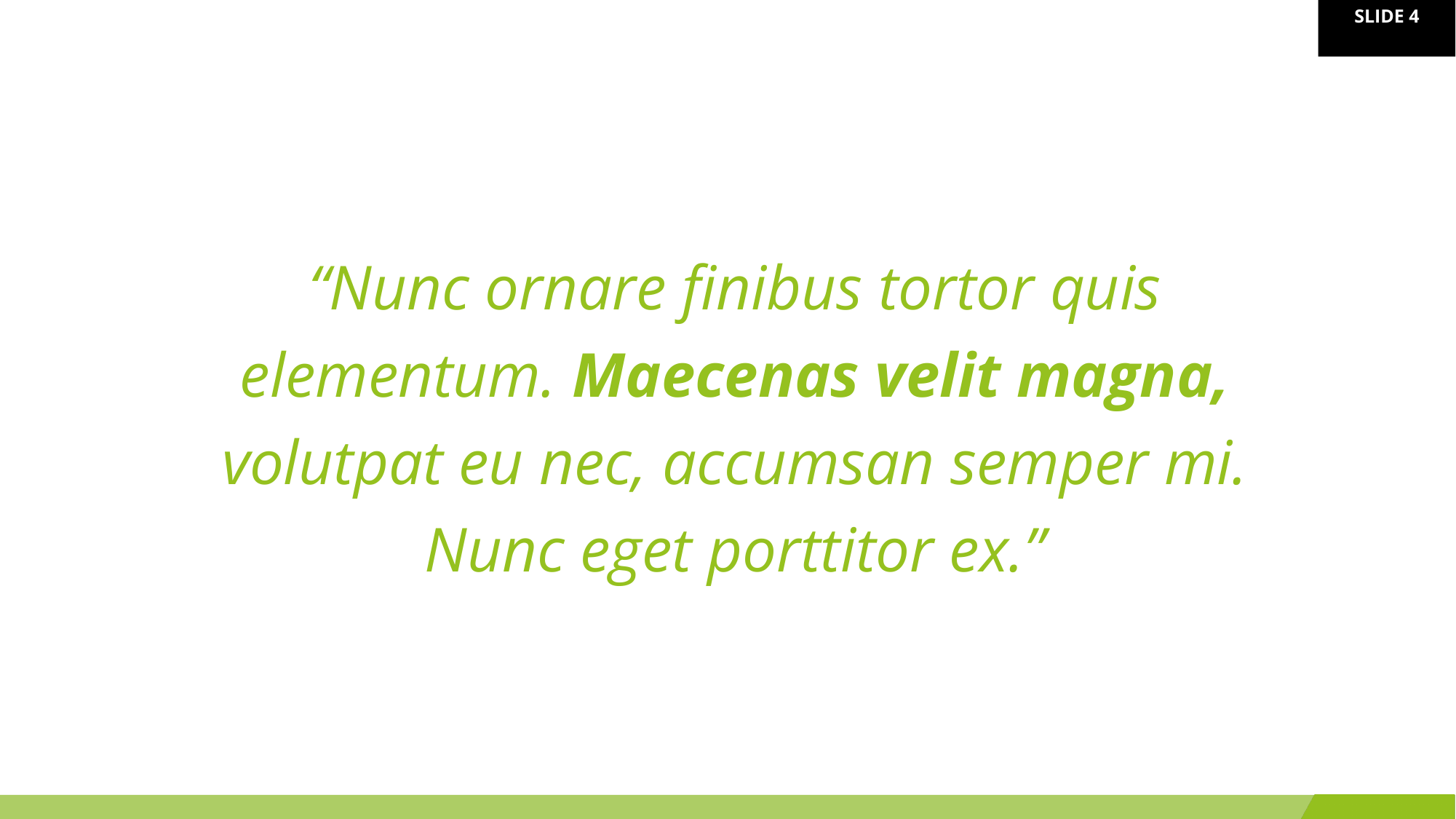

“Nunc ornare finibus tortor quis elementum. Maecenas velit magna, volutpat eu nec, accumsan semper mi. Nunc eget porttitor ex.”